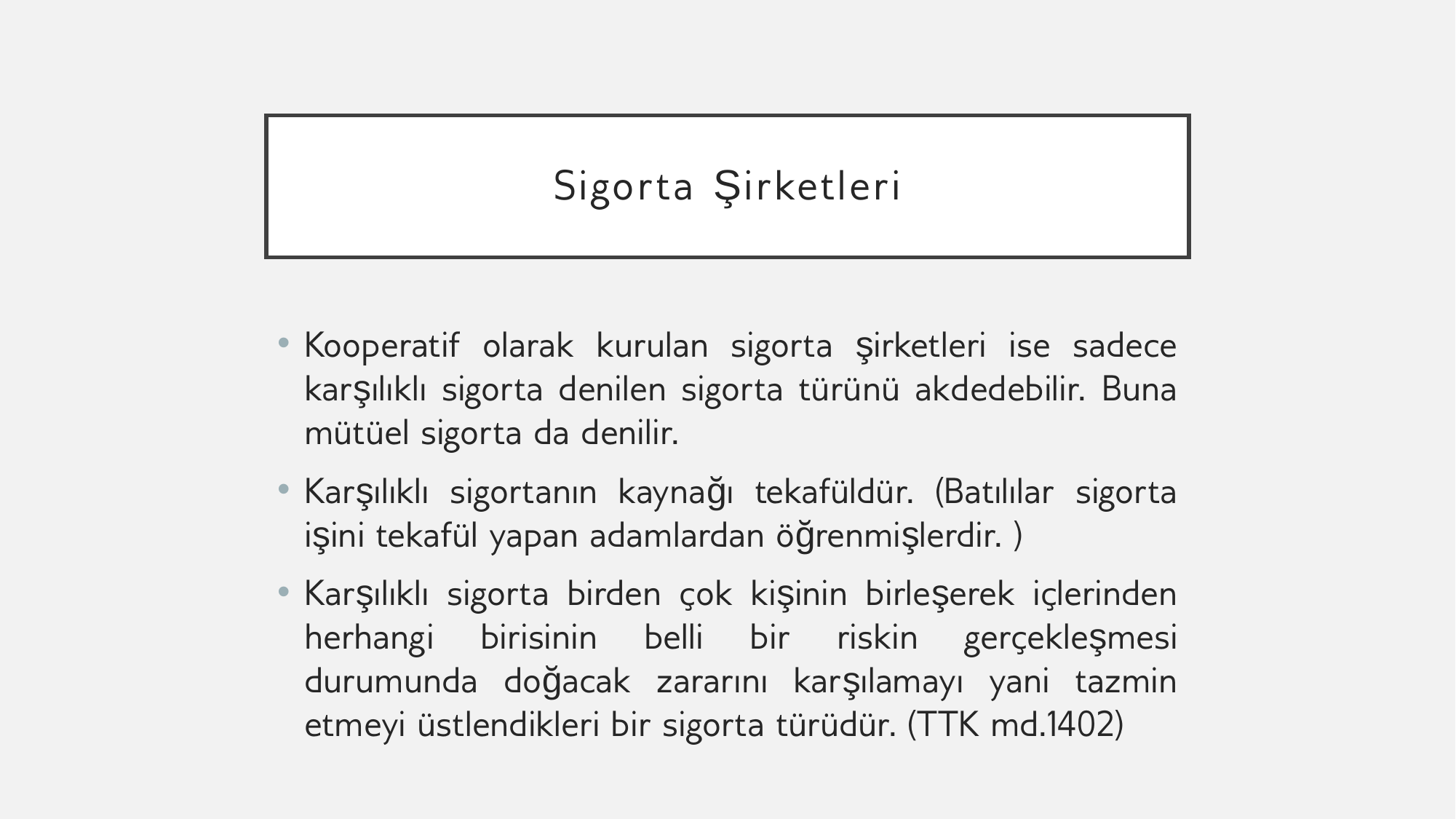

# Sigorta Şirketleri
Kooperatif olarak kurulan sigorta şirketleri ise sadece karşılıklı sigorta denilen sigorta türünü akdedebilir. Buna mütüel sigorta da denilir.
Karşılıklı sigortanın kaynağı tekafüldür. (Batılılar sigorta işini tekafül yapan adamlardan öğrenmişlerdir. )
Karşılıklı sigorta birden çok kişinin birleşerek içlerinden herhangi birisinin belli bir riskin gerçekleşmesi durumunda doğacak zararını karşılamayı yani tazmin etmeyi üstlendikleri bir sigorta türüdür. (TTK md.1402)